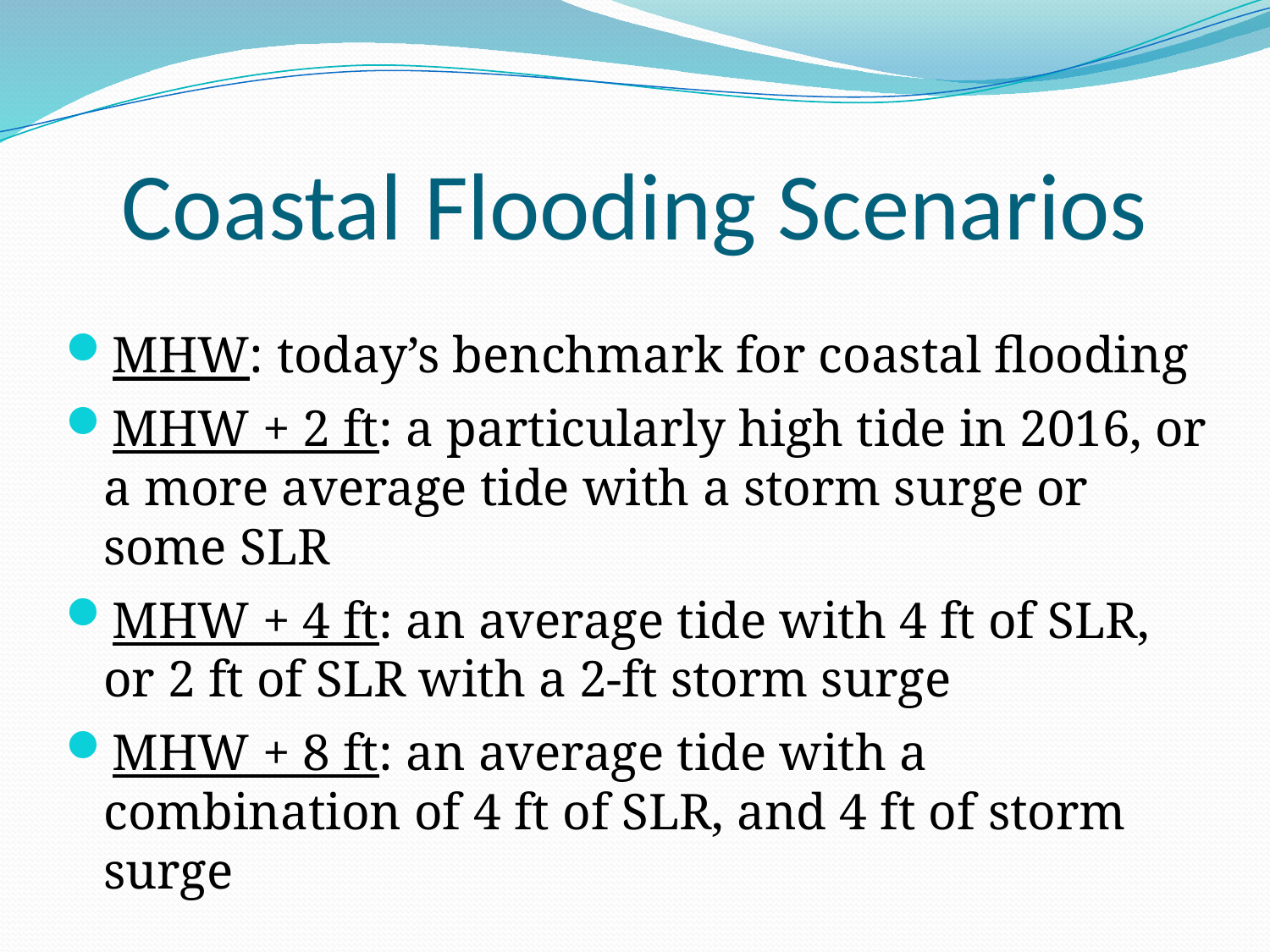

# Coastal Flooding Scenarios
MHW: today’s benchmark for coastal flooding
MHW + 2 ft: a particularly high tide in 2016, or a more average tide with a storm surge or some SLR
MHW + 4 ft: an average tide with 4 ft of SLR, or 2 ft of SLR with a 2-ft storm surge
MHW + 8 ft: an average tide with a combination of 4 ft of SLR, and 4 ft of storm surge